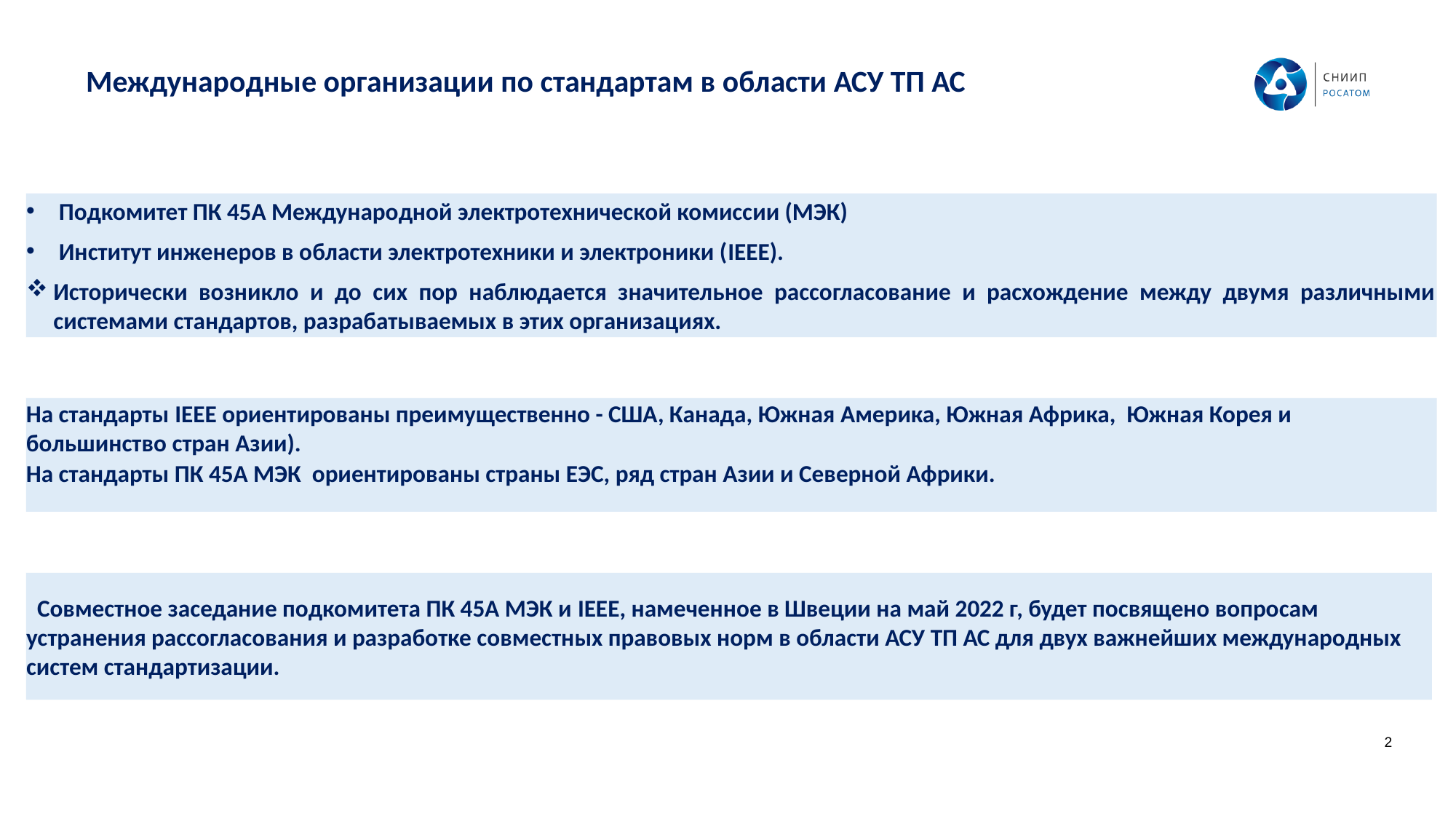

# Международные организации по стандартам в области АСУ ТП АС
 Подкомитет ПК 45А Международной электротехнической комиссии (МЭК)
 Институт инженеров в области электротехники и электроники (IEEE).
Исторически возникло и до сих пор наблюдается значительное рассогласование и расхождение между двумя различными системами стандартов, разрабатываемых в этих организациях.
На стандарты IEEE ориентированы преимущественно - США, Канада, Южная Америка, Южная Африка,  Южная Корея и большинство стран Азии).
На стандарты ПК 45А МЭК  ориентированы страны ЕЭС, ряд стран Азии и Северной Африки.

  Совместное заседание подкомитета ПК 45А МЭК и IEEE, намеченное в Швеции на май 2022 г, будет посвящено вопросам устранения рассогласования и разработке совместных правовых норм в области АСУ ТП АС для двух важнейших международных систем стандартизации.